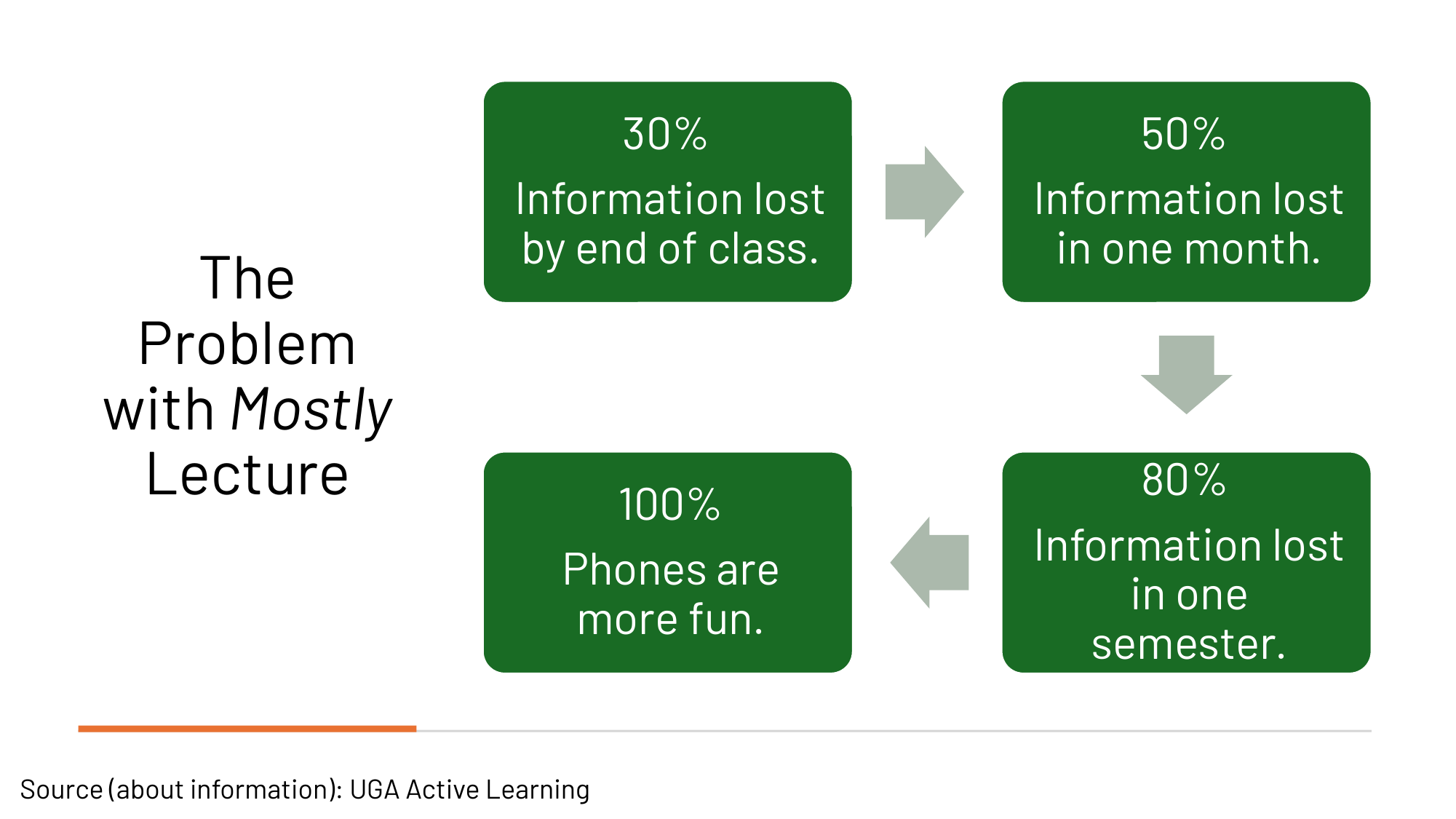

# The Problem with Mostly Lecture
30%
Information lost by end of class.

50%
Information lost in one month.

80%
Information lost in one semester.

100%
Phones are more fun.

Source (about information): UGA Active Learning